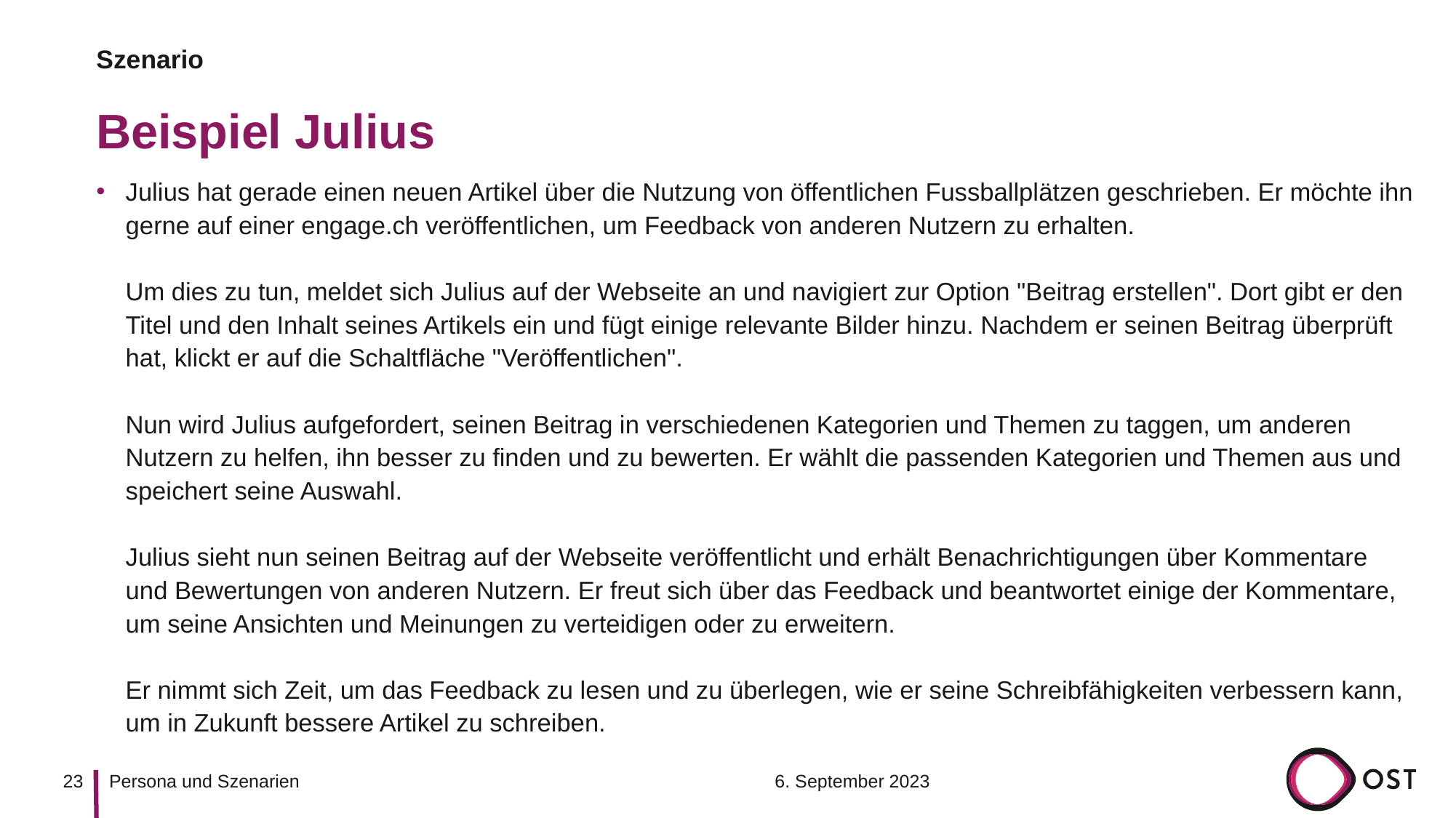

Szenario
# Beispiel Julius
Julius hat gerade einen neuen Artikel über die Nutzung von öffentlichen Fussballplätzen geschrieben. Er möchte ihn gerne auf einer engage.ch veröffentlichen, um Feedback von anderen Nutzern zu erhalten.
Um dies zu tun, meldet sich Julius auf der Webseite an und navigiert zur Option "Beitrag erstellen". Dort gibt er den Titel und den Inhalt seines Artikels ein und fügt einige relevante Bilder hinzu. Nachdem er seinen Beitrag überprüft hat, klickt er auf die Schaltfläche "Veröffentlichen".
Nun wird Julius aufgefordert, seinen Beitrag in verschiedenen Kategorien und Themen zu taggen, um anderen Nutzern zu helfen, ihn besser zu finden und zu bewerten. Er wählt die passenden Kategorien und Themen aus und speichert seine Auswahl.
Julius sieht nun seinen Beitrag auf der Webseite veröffentlicht und erhält Benachrichtigungen über Kommentare und Bewertungen von anderen Nutzern. Er freut sich über das Feedback und beantwortet einige der Kommentare, um seine Ansichten und Meinungen zu verteidigen oder zu erweitern.
Er nimmt sich Zeit, um das Feedback zu lesen und zu überlegen, wie er seine Schreibfähigkeiten verbessern kann, um in Zukunft bessere Artikel zu schreiben.
23
6. September 2023
Persona und Szenarien